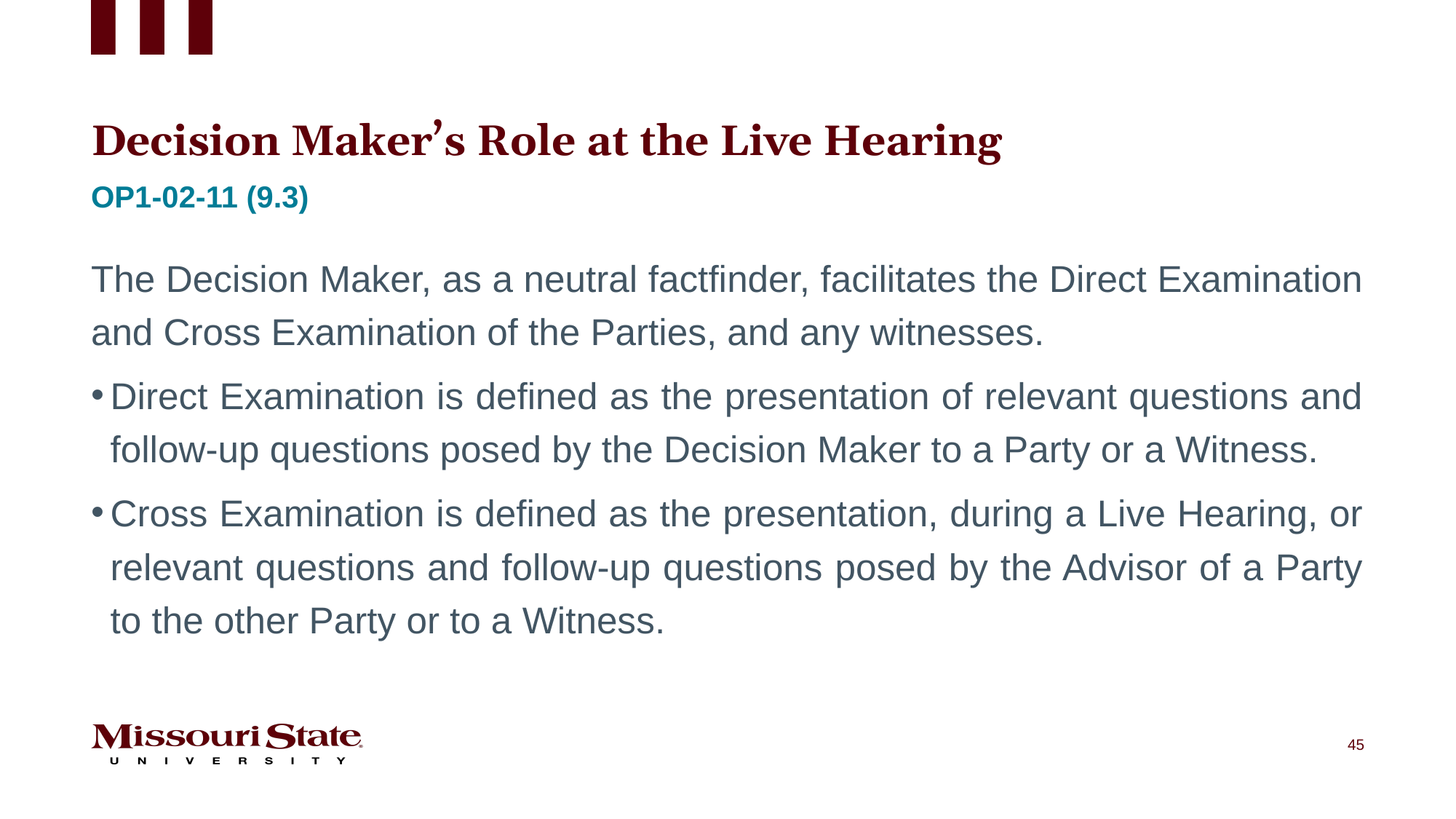

# Decision Maker’s Role at the Live Hearing
Op1-02-11 (9.3)
The Decision Maker, as a neutral factfinder, facilitates the Direct Examination and Cross Examination of the Parties, and any witnesses.
Direct Examination is defined as the presentation of relevant questions and follow-up questions posed by the Decision Maker to a Party or a Witness.
Cross Examination is defined as the presentation, during a Live Hearing, or relevant questions and follow-up questions posed by the Advisor of a Party to the other Party or to a Witness.

45